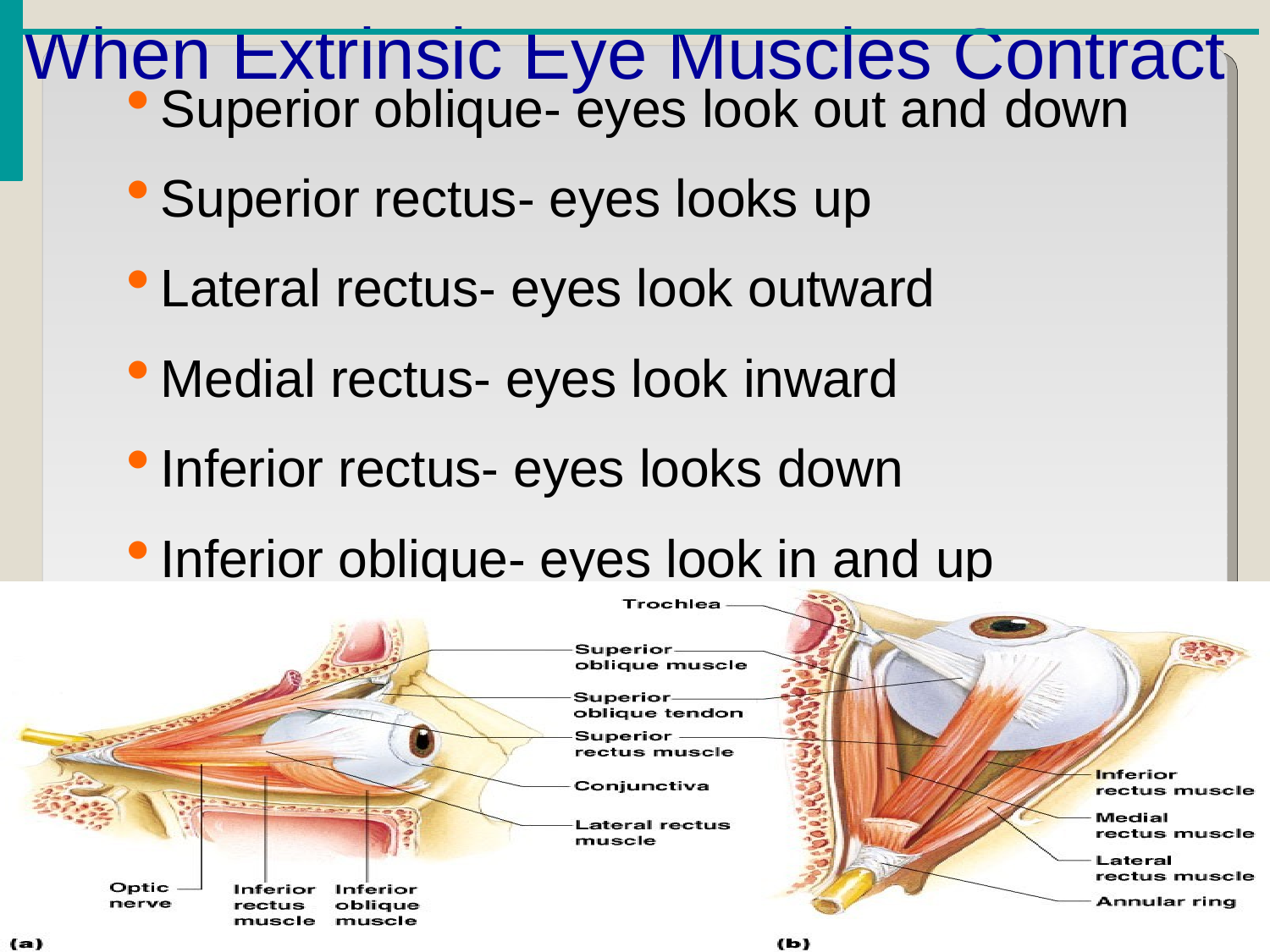

# When Extrinsic Eye Muscles Contract
Superior oblique- eyes look out and down
Superior rectus- eyes looks up
Lateral rectus- eyes look outward
Medial rectus- eyes look inward
Inferior rectus- eyes looks down
Inferior oblique- eyes look in and up